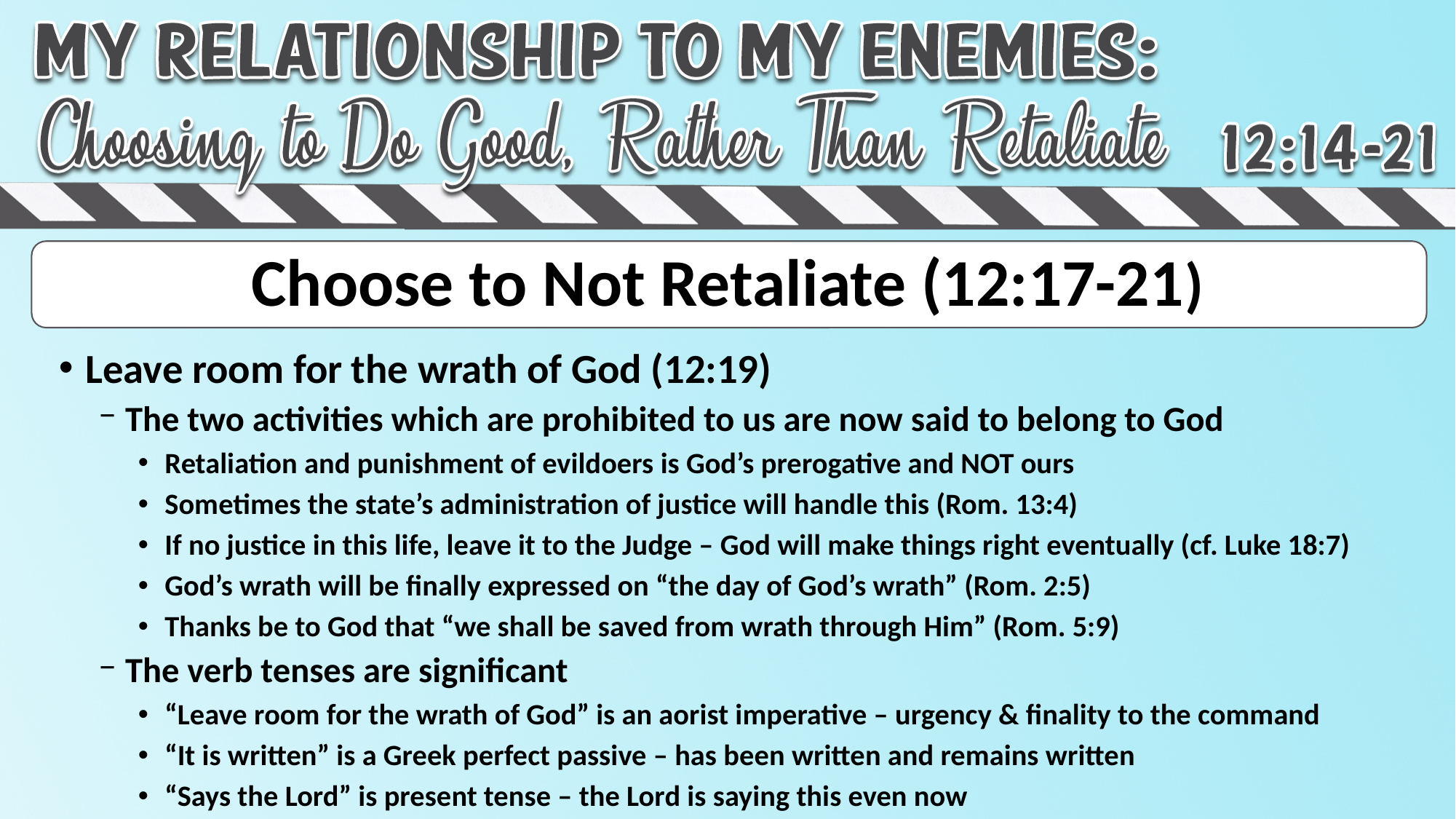

# Choose to Not Retaliate (12:17-21)
Leave room for the wrath of God (12:19)
The two activities which are prohibited to us are now said to belong to God
Retaliation and punishment of evildoers is God’s prerogative and NOT ours
Sometimes the state’s administration of justice will handle this (Rom. 13:4)
If no justice in this life, leave it to the Judge – God will make things right eventually (cf. Luke 18:7)
God’s wrath will be finally expressed on “the day of God’s wrath” (Rom. 2:5)
Thanks be to God that “we shall be saved from wrath through Him” (Rom. 5:9)
The verb tenses are significant
“Leave room for the wrath of God” is an aorist imperative – urgency & finality to the command
“It is written” is a Greek perfect passive – has been written and remains written
“Says the Lord” is present tense – the Lord is saying this even now